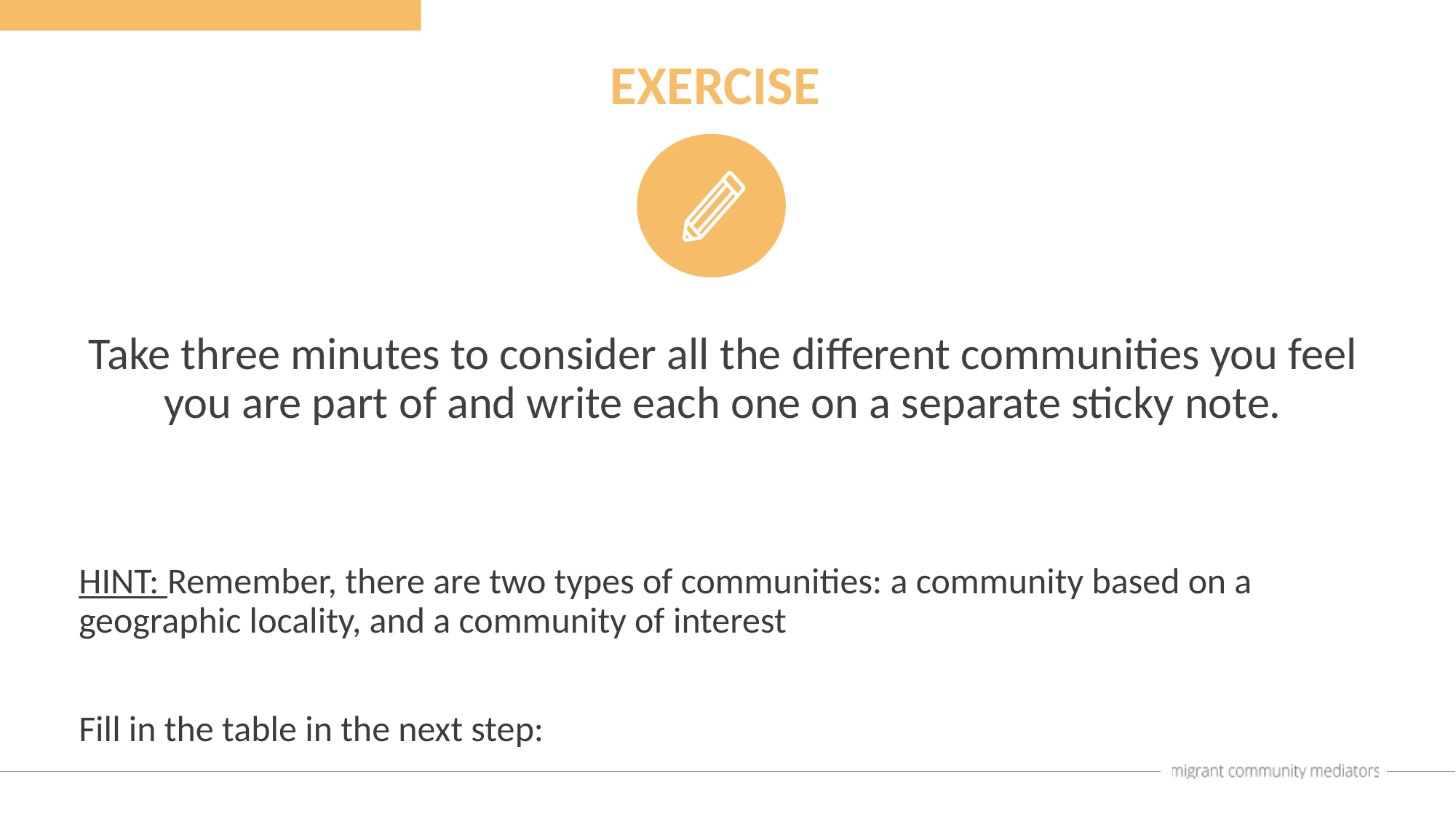

EXERCISE

Take three minutes to consider all the different communities you feel you are part of and write each one on a separate sticky note.

HINT: Remember, there are two types of communities: a community based on a geographic locality, and a community of interest

Fill in the table in the next step: